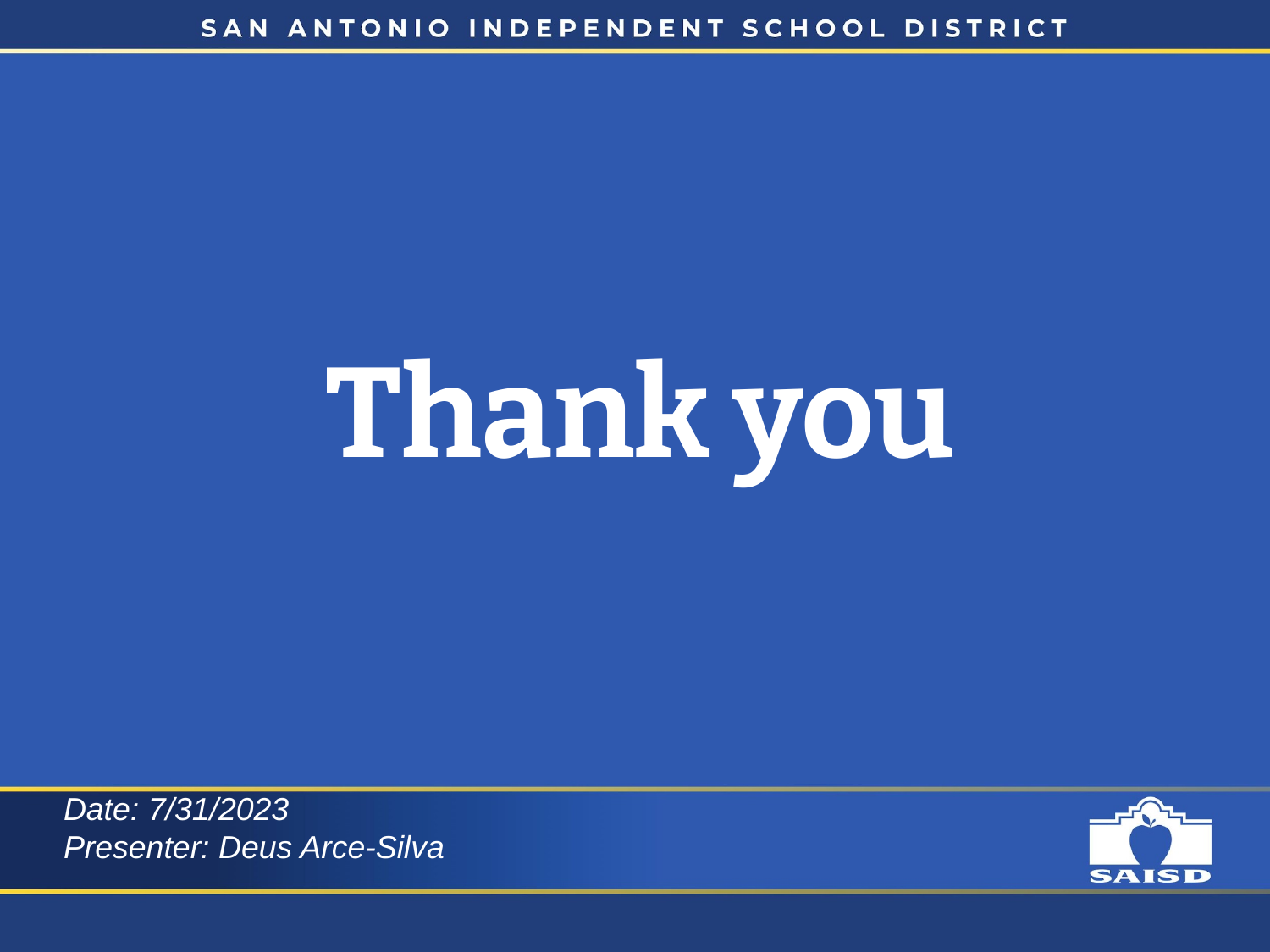

# Thank you
Date: 7/31/2023
Presenter: Deus Arce-Silva